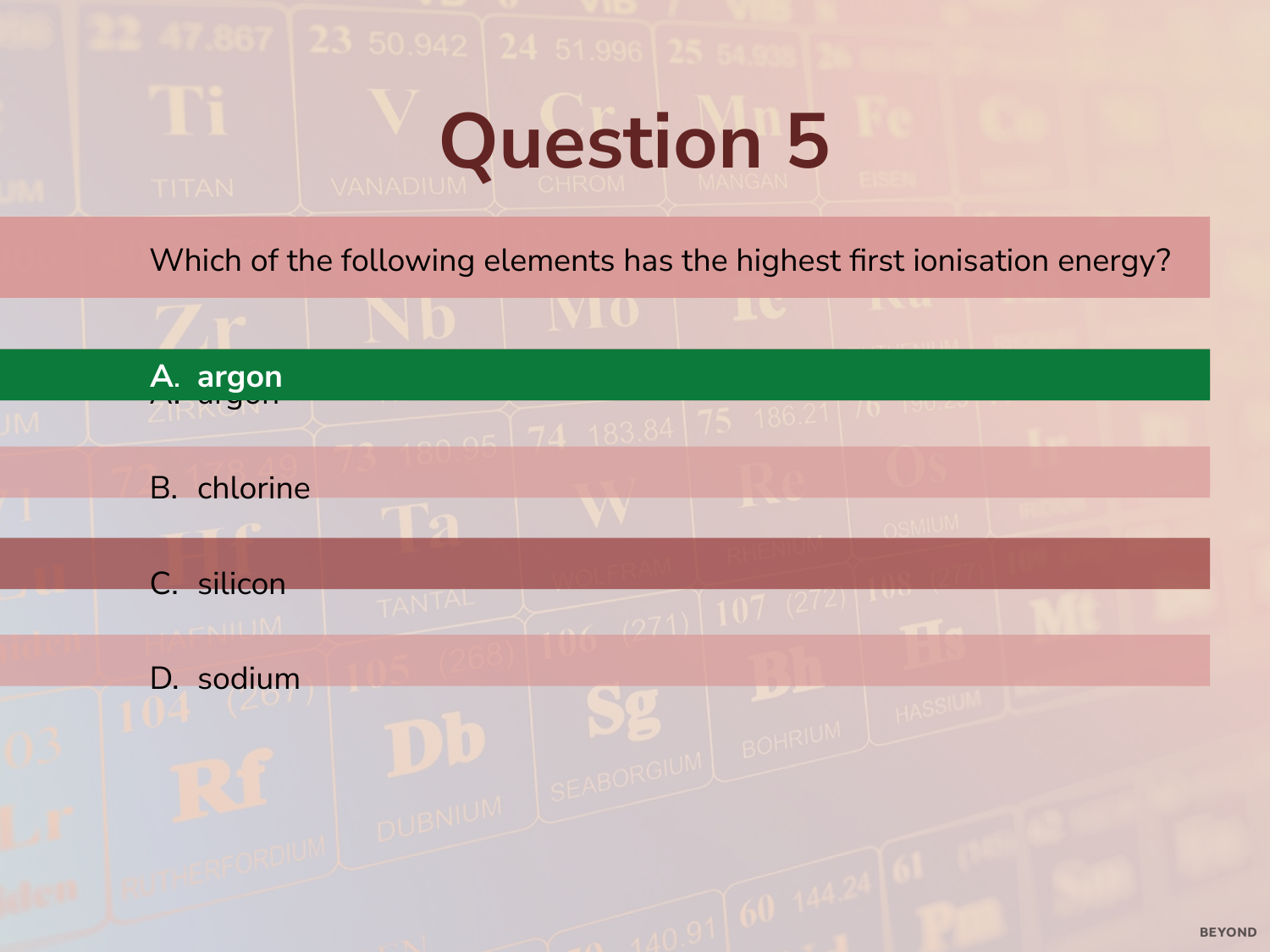

Question 5

argon
chlorine
silicon
sodium
 Which of the following elements has the highest first ionisation energy?

 A.  argon